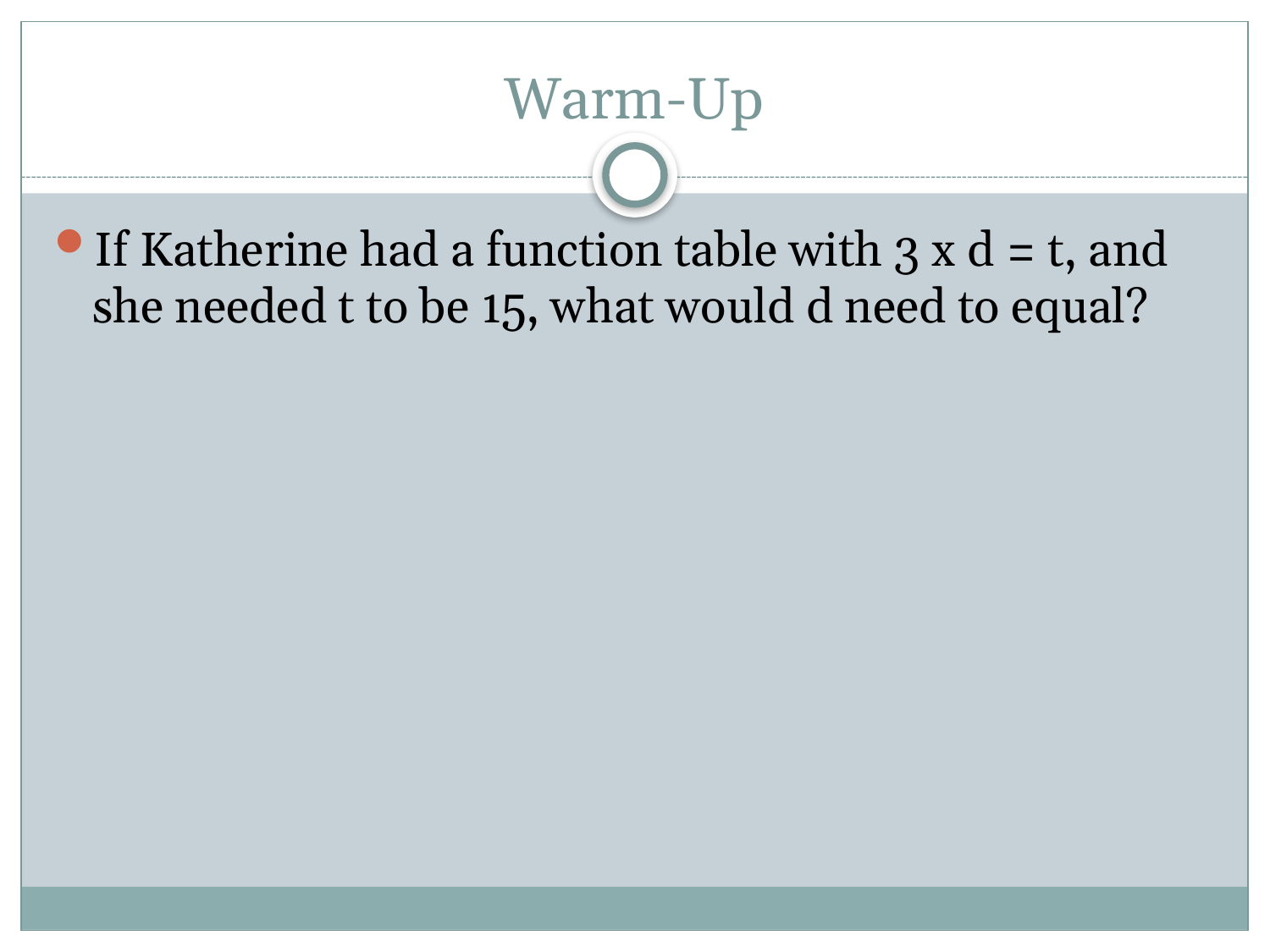

# Warm-Up
If Katherine had a function table with 3 x d = t, and she needed t to be 15, what would d need to equal?